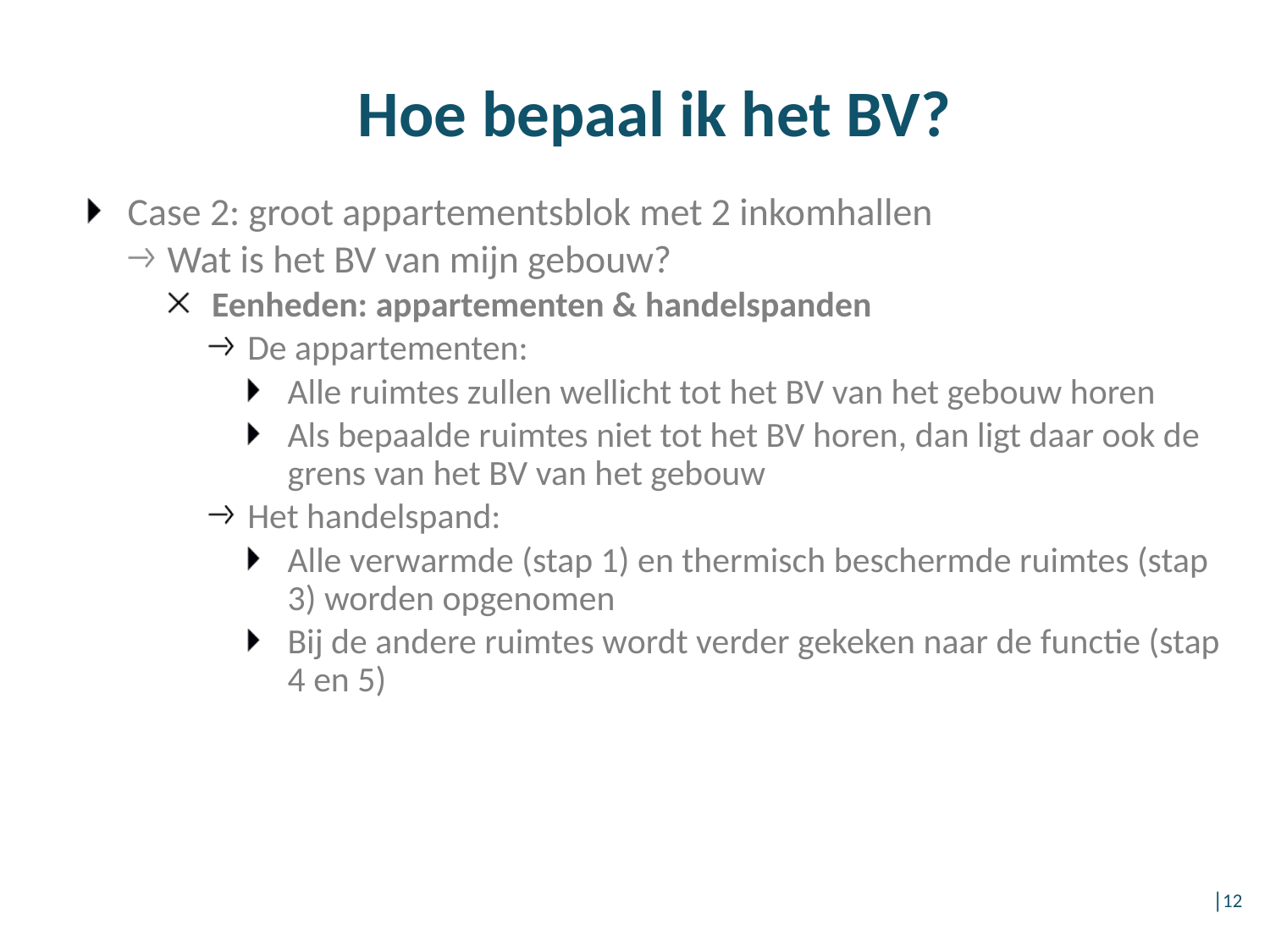

# Hoe bepaal ik het BV?
Case 2: groot appartementsblok met 2 inkomhallen
Wat is het BV van mijn gebouw?
Eenheden: appartementen & handelspanden
De appartementen:
Alle ruimtes zullen wellicht tot het BV van het gebouw horen
Als bepaalde ruimtes niet tot het BV horen, dan ligt daar ook de grens van het BV van het gebouw
Het handelspand:
Alle verwarmde (stap 1) en thermisch beschermde ruimtes (stap 3) worden opgenomen
Bij de andere ruimtes wordt verder gekeken naar de functie (stap 4 en 5)

│12